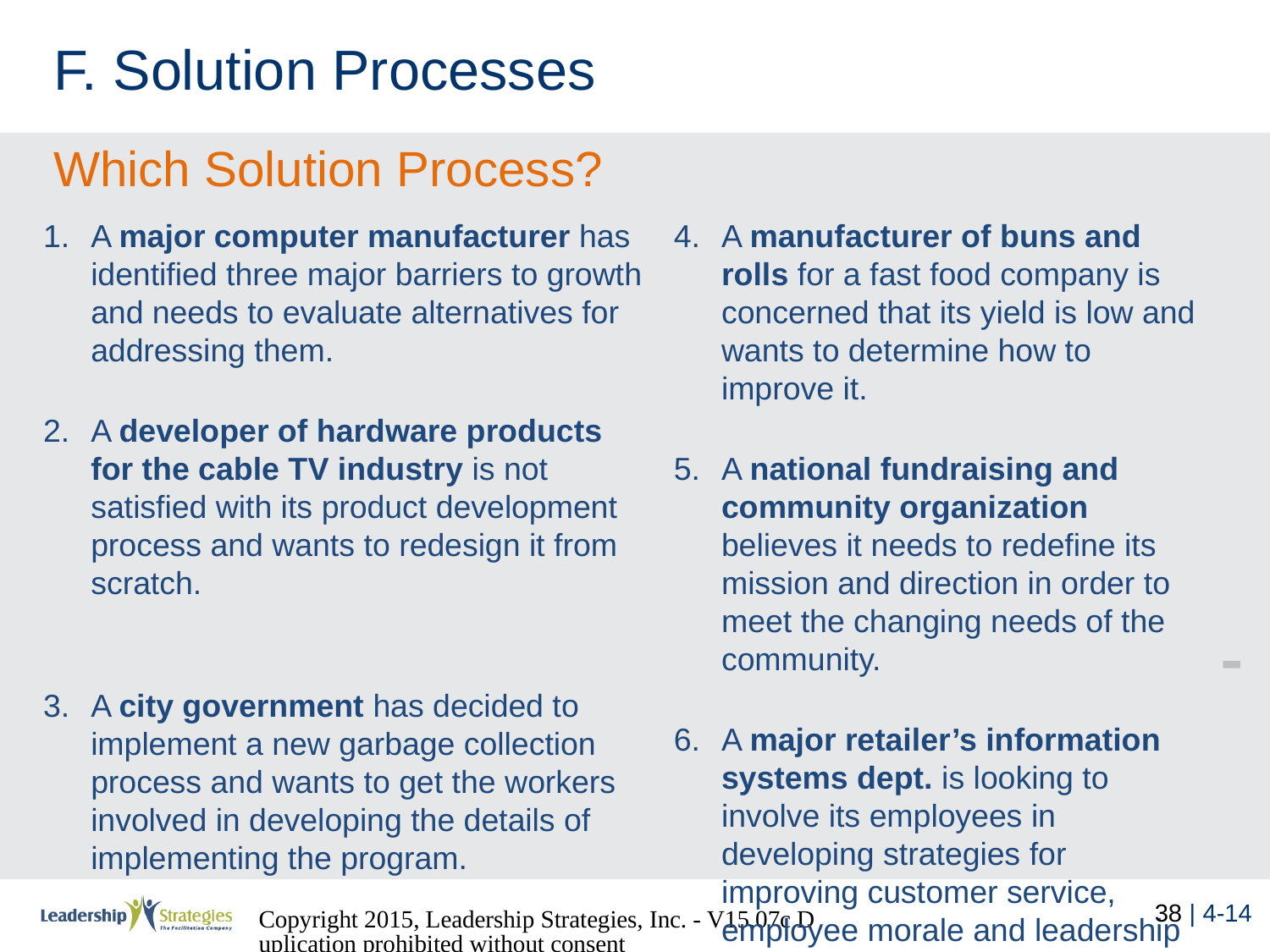

# F. Solution Processes
Which Solution Process?
A major computer manufacturer has identified three major barriers to growth and needs to evaluate alternatives for addressing them.
A developer of hardware products for the cable TV industry is not satisfied with its product development process and wants to redesign it from scratch.
A city government has decided to implement a new garbage collection process and wants to get the workers involved in developing the details of implementing the program.
A manufacturer of buns and rolls for a fast food company is concerned that its yield is low and wants to determine how to improve it.
A national fundraising and community organization believes it needs to redefine its mission and direction in order to meet the changing needs of the community.
A major retailer’s information systems dept. is looking to involve its employees in developing strategies for improving customer service, employee morale and leadership development.

-
38 | 4-14
Copyright 2015, Leadership Strategies, Inc. - V15.07c Duplication prohibited without consent